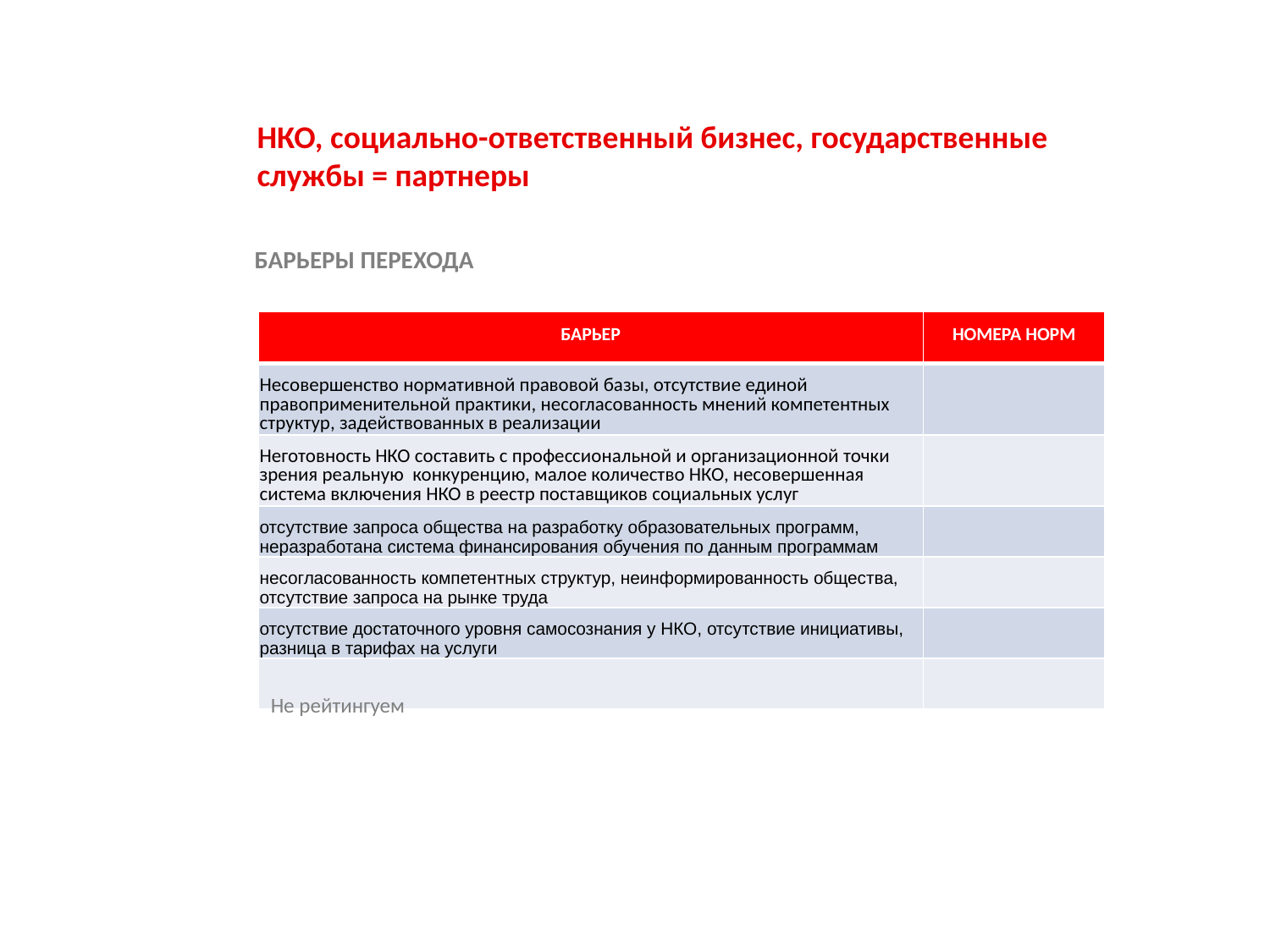

НКО, социально-ответственный бизнес, государственные службы = партнеры
БАРЬЕРЫ ПЕРЕХОДА
| БАРЬЕР | НОМЕРА НОРМ |
| --- | --- |
| Несовершенство нормативной правовой базы, отсутствие единой правоприменительной практики, несогласованность мнений компетентных структур, задействованных в реализации |  |
| Неготовность НКО составить с профессиональной и организационной точки зрения реальную конкуренцию, малое количество НКО, несовершенная система включения НКО в реестр поставщиков социальных услуг |  |
| отсутствие запроса общества на разработку образовательных программ, неразработана система финансирования обучения по данным программам |  |
| несогласованность компетентных структур, неинформированность общества, отсутствие запроса на рынке труда |  |
| отсутствие достаточного уровня самосознания у НКО, отсутствие инициативы, разница в тарифах на услуги |  |
|  |  |
Не рейтингуем